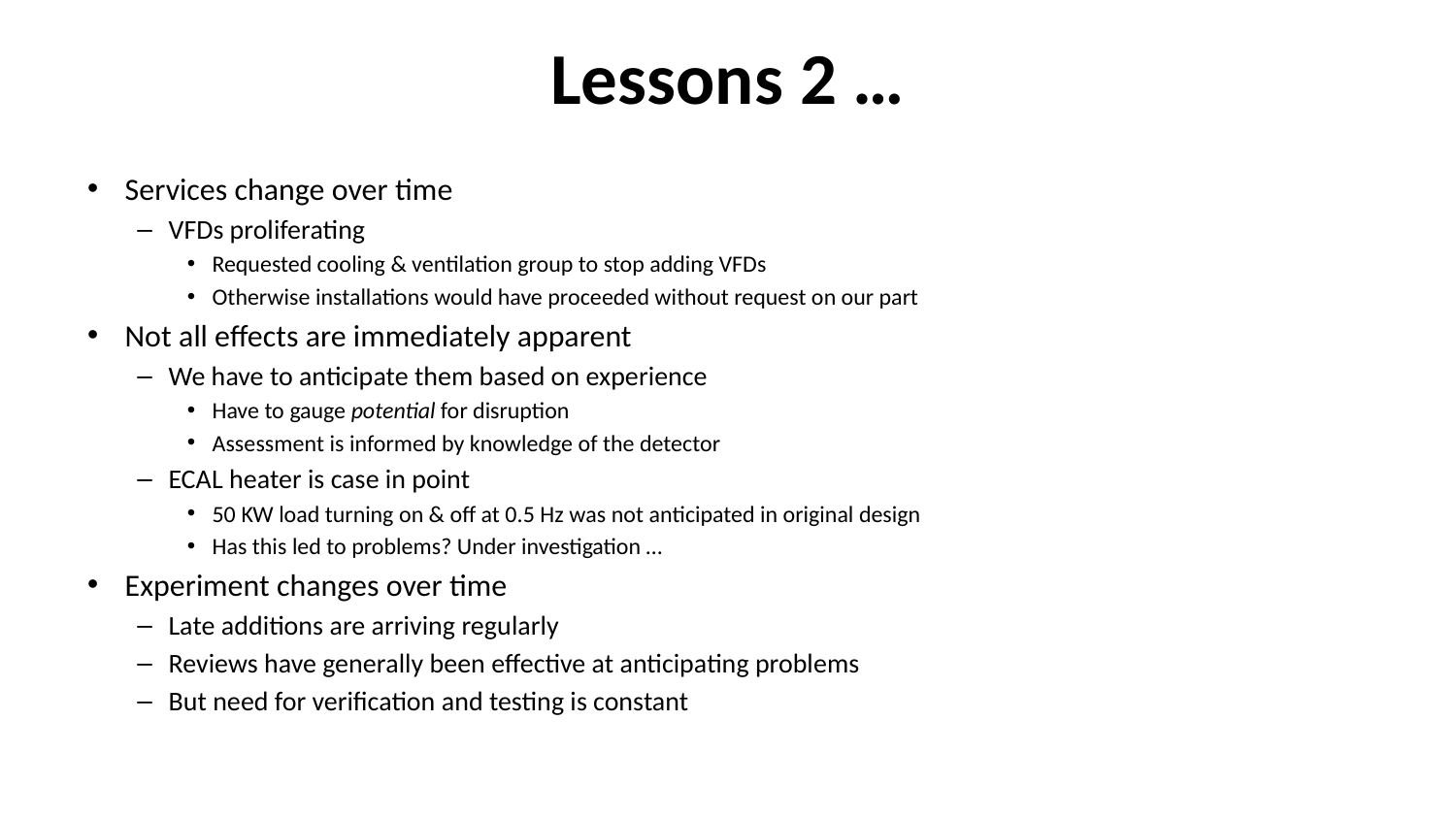

# Lessons 2 …
Services change over time
VFDs proliferating
Requested cooling & ventilation group to stop adding VFDs
Otherwise installations would have proceeded without request on our part
Not all effects are immediately apparent
We have to anticipate them based on experience
Have to gauge potential for disruption
Assessment is informed by knowledge of the detector
ECAL heater is case in point
50 KW load turning on & off at 0.5 Hz was not anticipated in original design
Has this led to problems? Under investigation …
Experiment changes over time
Late additions are arriving regularly
Reviews have generally been effective at anticipating problems
But need for verification and testing is constant